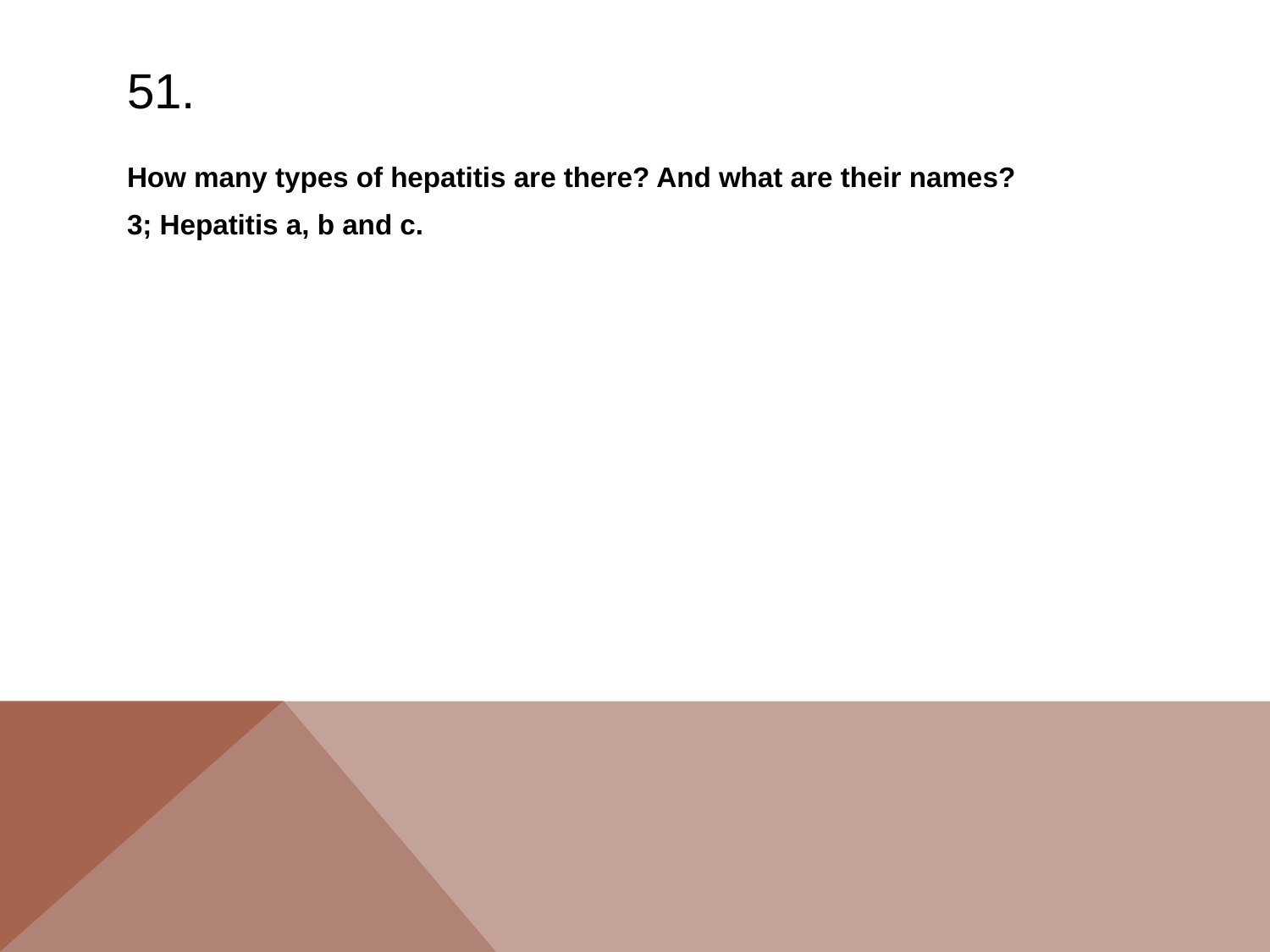

# 51.
How many types of hepatitis are there? And what are their names?
3; Hepatitis a, b and c.